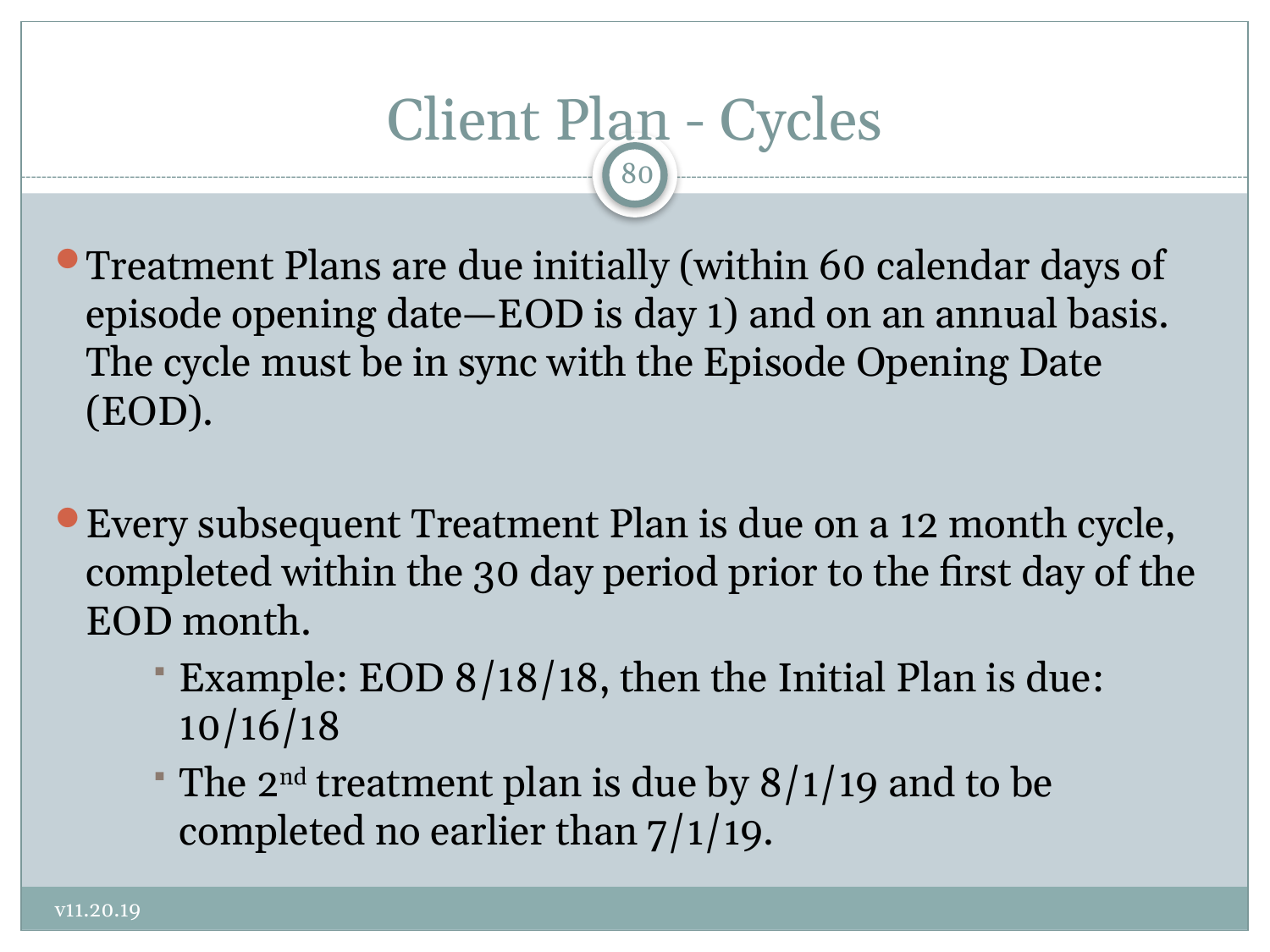

# Client Plan - Cycles
80
Treatment Plans are due initially (within 60 calendar days of episode opening date—EOD is day 1) and on an annual basis. The cycle must be in sync with the Episode Opening Date (EOD).

Every subsequent Treatment Plan is due on a 12 month cycle, completed within the 30 day period prior to the first day of the EOD month.
Example: EOD 8/18/18, then the Initial Plan is due: 10/16/18
The 2nd treatment plan is due by 8/1/19 and to be completed no earlier than 7/1/19.

v11.20.19